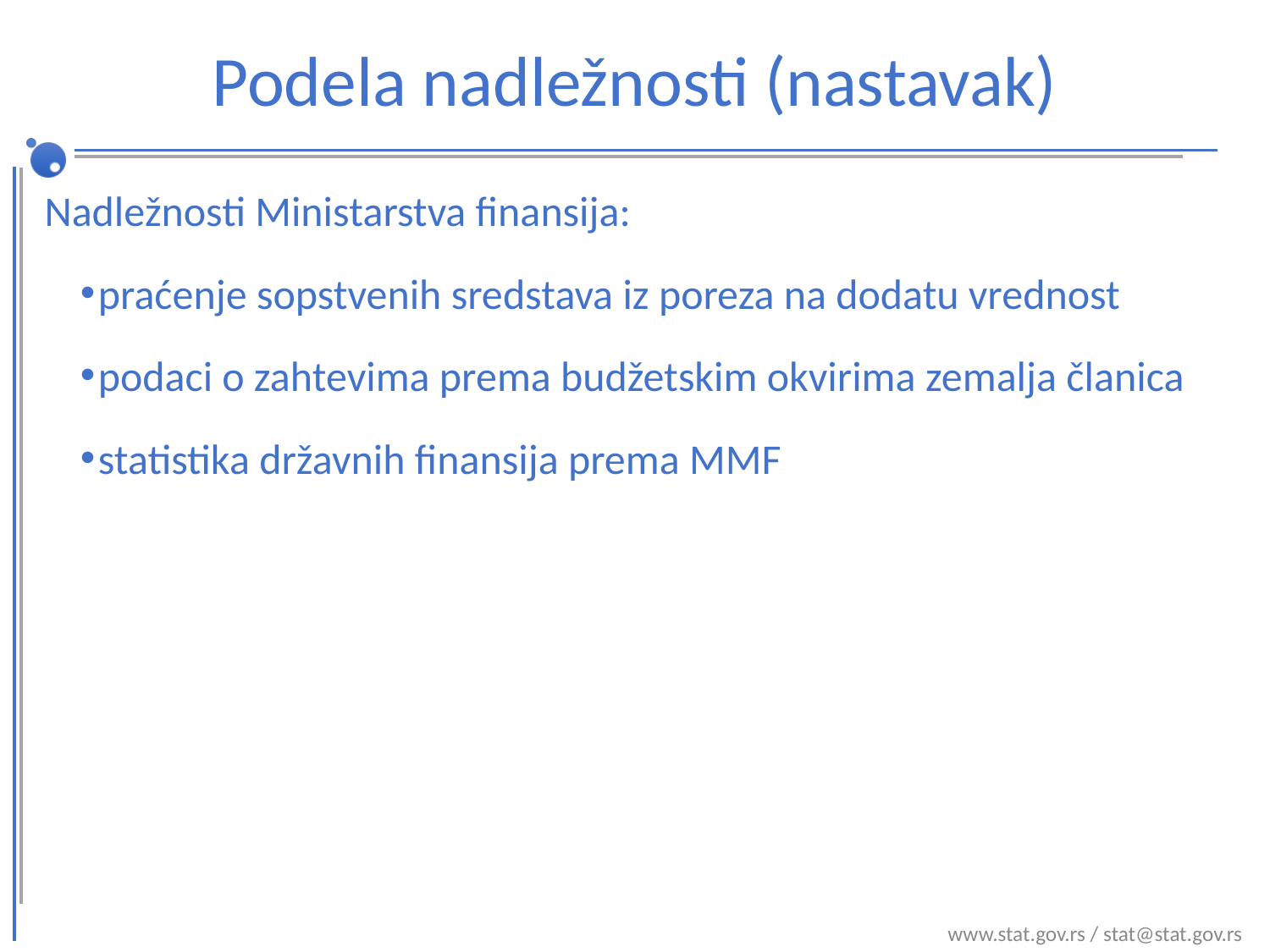

# Podela nadležnosti (nastavak)
Nadležnosti Ministarstva finansija:
praćenje sopstvenih sredstava iz poreza na dodatu vrednost
podaci o zahtevima prema budžetskim okvirima zemalja članica
statistika državnih finansija prema MMF